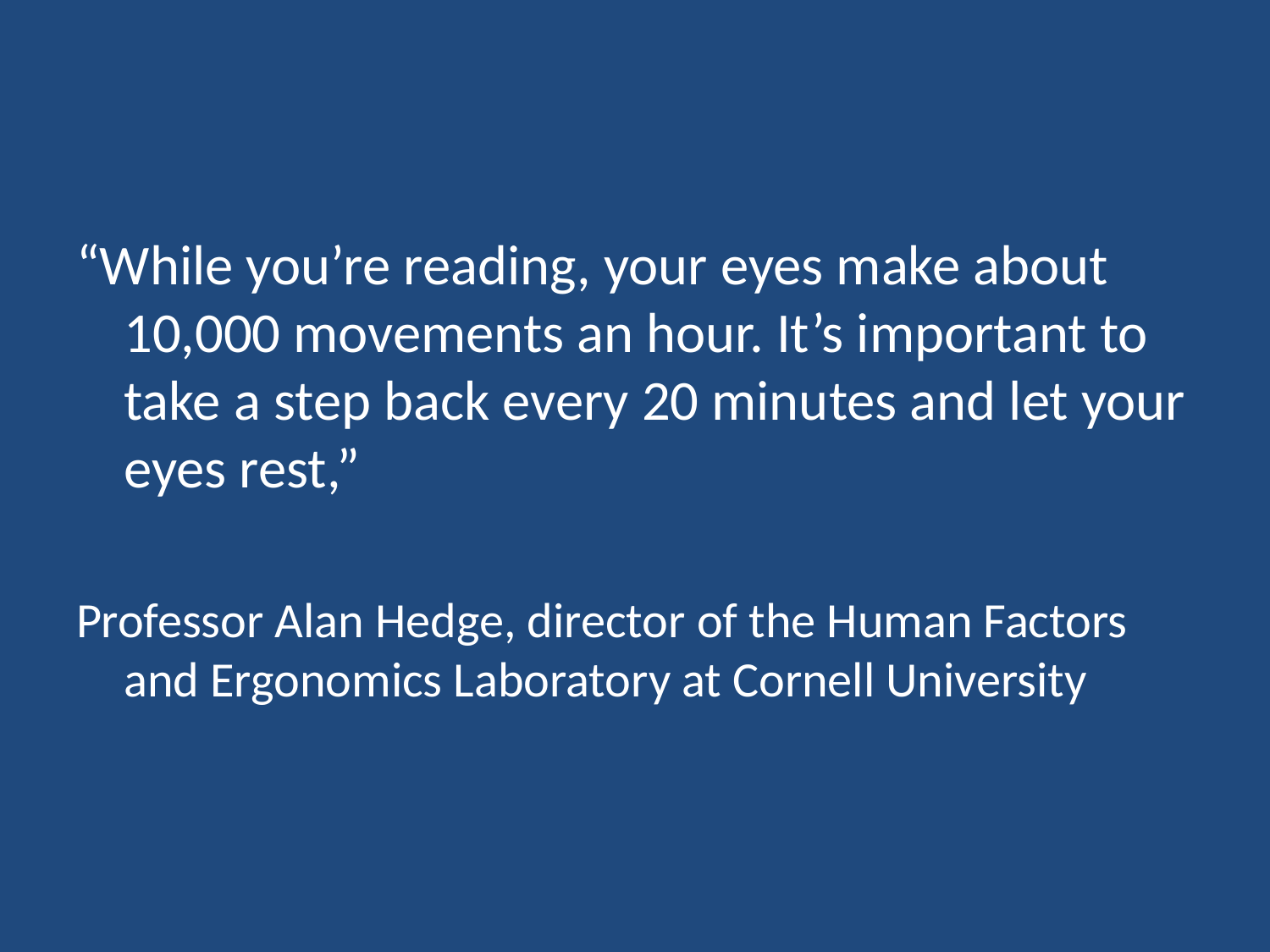

#
“While you’re reading, your eyes make about 10,000 movements an hour. It’s important to take a step back every 20 minutes and let your eyes rest,”

Professor Alan Hedge, director of the Human Factors and Ergonomics Laboratory at Cornell University